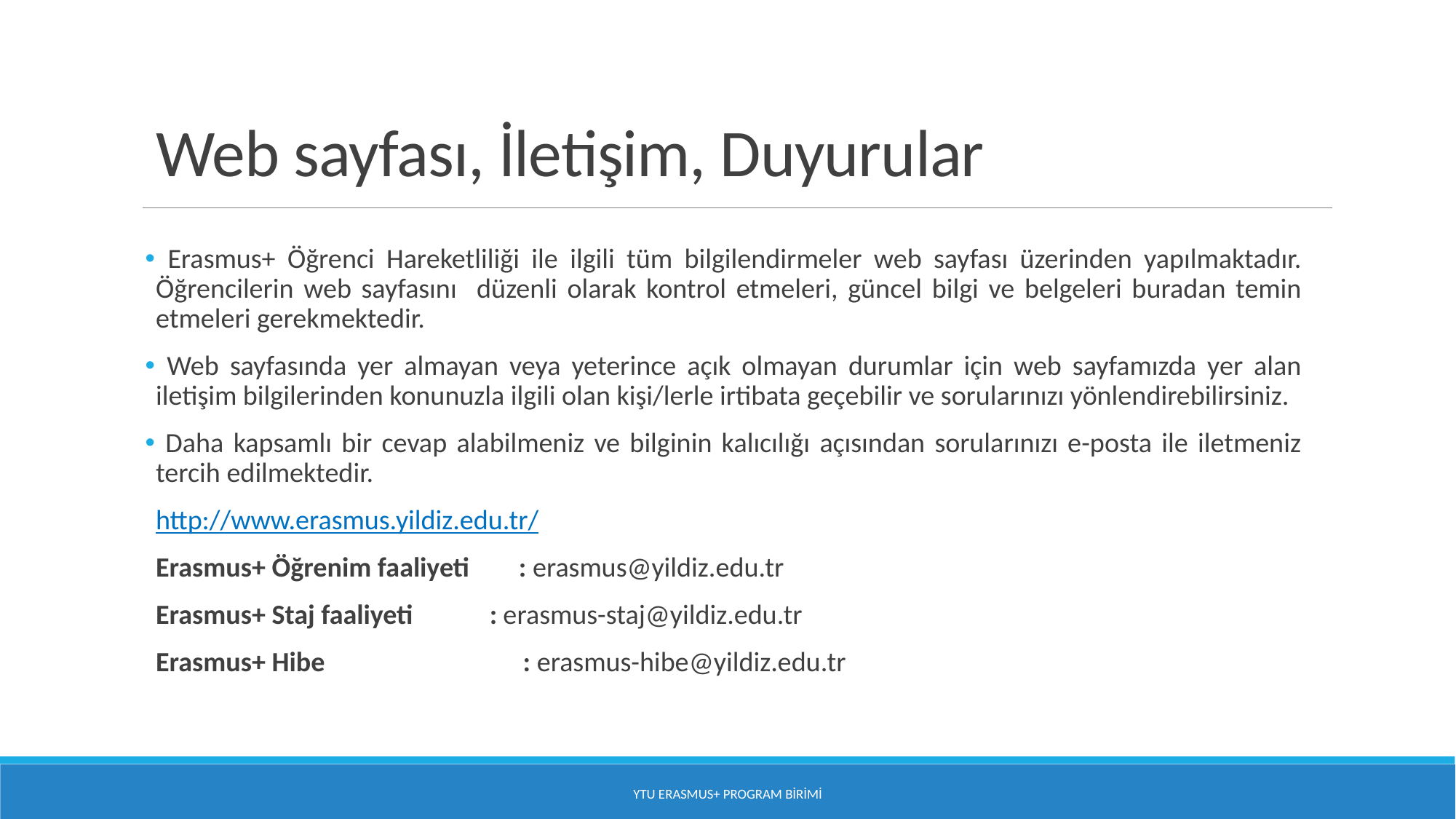

# Web sayfası, İletişim, Duyurular
 Erasmus+ Öğrenci Hareketliliği ile ilgili tüm bilgilendirmeler web sayfası üzerinden yapılmaktadır. Öğrencilerin web sayfasını  düzenli olarak kontrol etmeleri, güncel bilgi ve belgeleri buradan temin etmeleri gerekmektedir.
 Web sayfasında yer almayan veya yeterince açık olmayan durumlar için web sayfamızda yer alan iletişim bilgilerinden konunuzla ilgili olan kişi/lerle irtibata geçebilir ve sorularınızı yönlendirebilirsiniz.
 Daha kapsamlı bir cevap alabilmeniz ve bilginin kalıcılığı açısından sorularınızı e-posta ile iletmeniz tercih edilmektedir.
http://www.erasmus.yildiz.edu.tr/
Erasmus+ Öğrenim faaliyeti        : erasmus@yildiz.edu.tr
Erasmus+ Staj faaliyeti	          : erasmus-staj@yildiz.edu.tr
Erasmus+ Hibe                                : erasmus-hibe@yildiz.edu.tr

YTU Erasmus+ Program Birimi